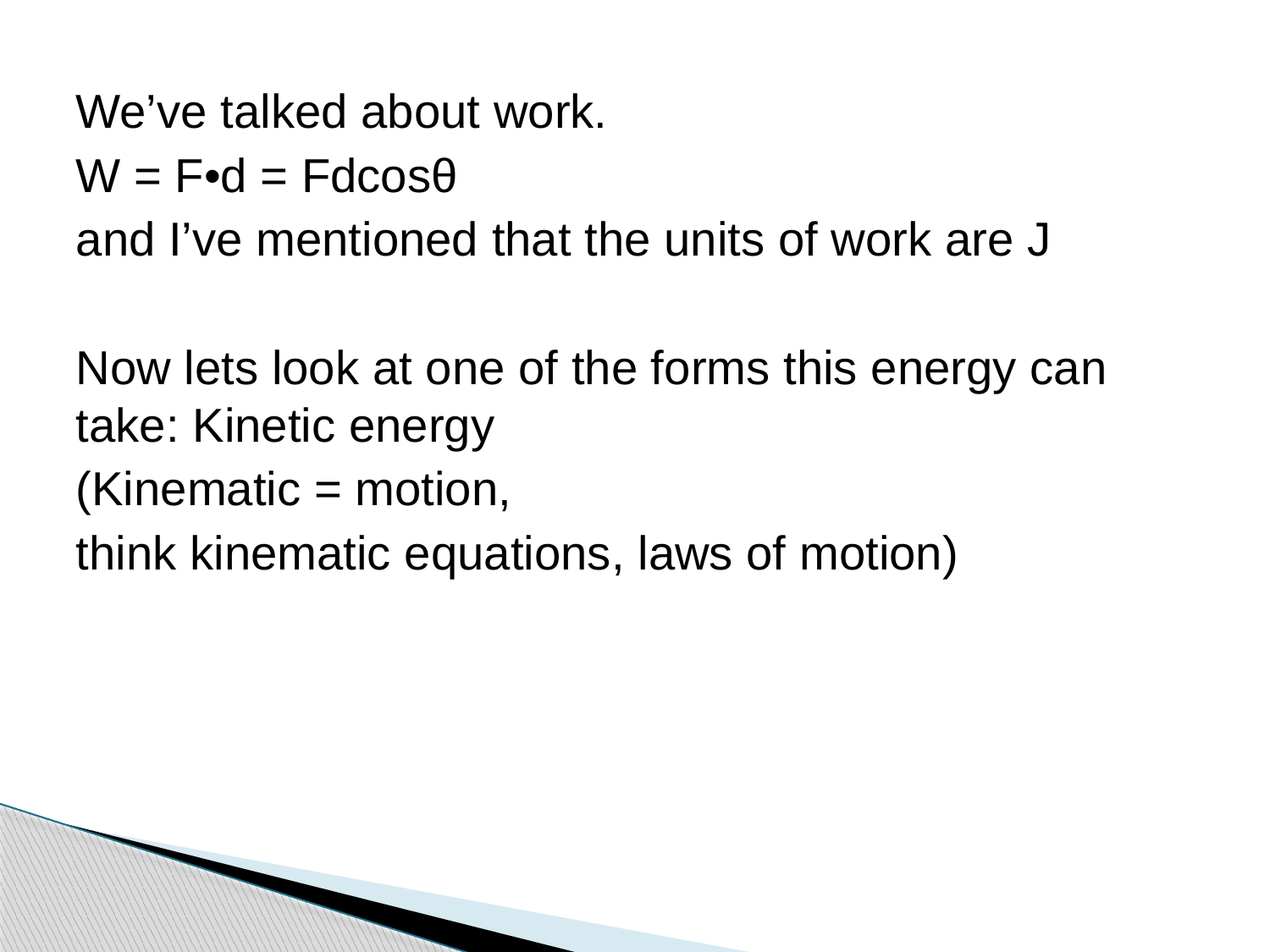

We’ve talked about work.
W = F•d = Fdcosθ
and I’ve mentioned that the units of work are J

Now lets look at one of the forms this energy can take: Kinetic energy
(Kinematic = motion,
think kinematic equations, laws of motion)